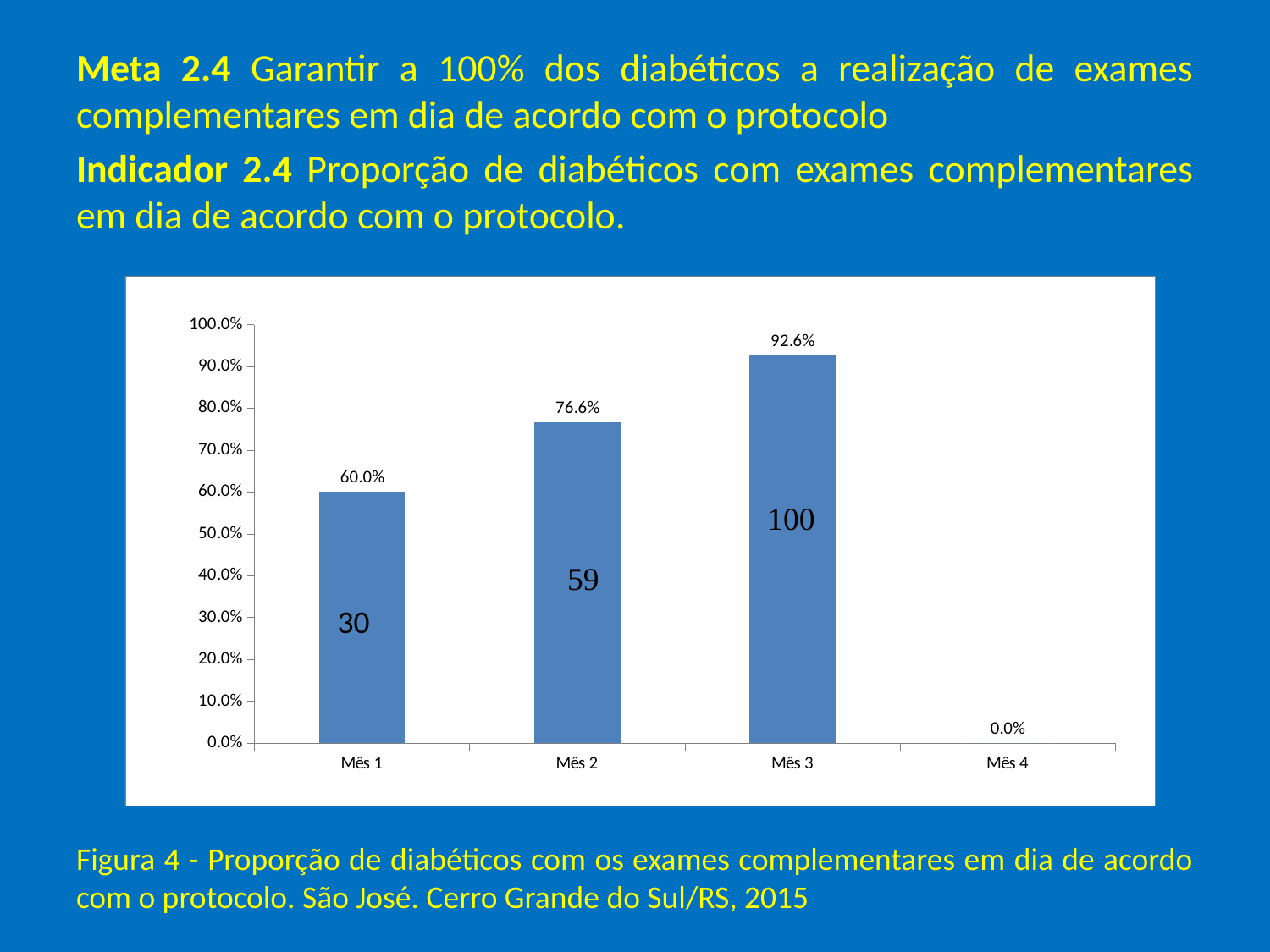

Meta 2.4 Garantir a 100% dos diabéticos a realização de exames complementares em dia de acordo com o protocolo
Indicador 2.4 Proporção de diabéticos com exames complementares em dia de acordo com o protocolo.

### Chart

| Category | Proporção de diabéticos com os exames complementares  em dia de acordo com o protocolo |
|---|---|
| Mês 1 | 0.6000000000000005 |
| Mês 2 | 0.7662337662337666 |
| Mês 3 | 0.9259259259259255 |
| Mês 4 | 0.0 |
30
# Figura 4 - Proporção de diabéticos com os exames complementares em dia de acordo com o protocolo. São José. Cerro Grande do Sul/RS, 2015